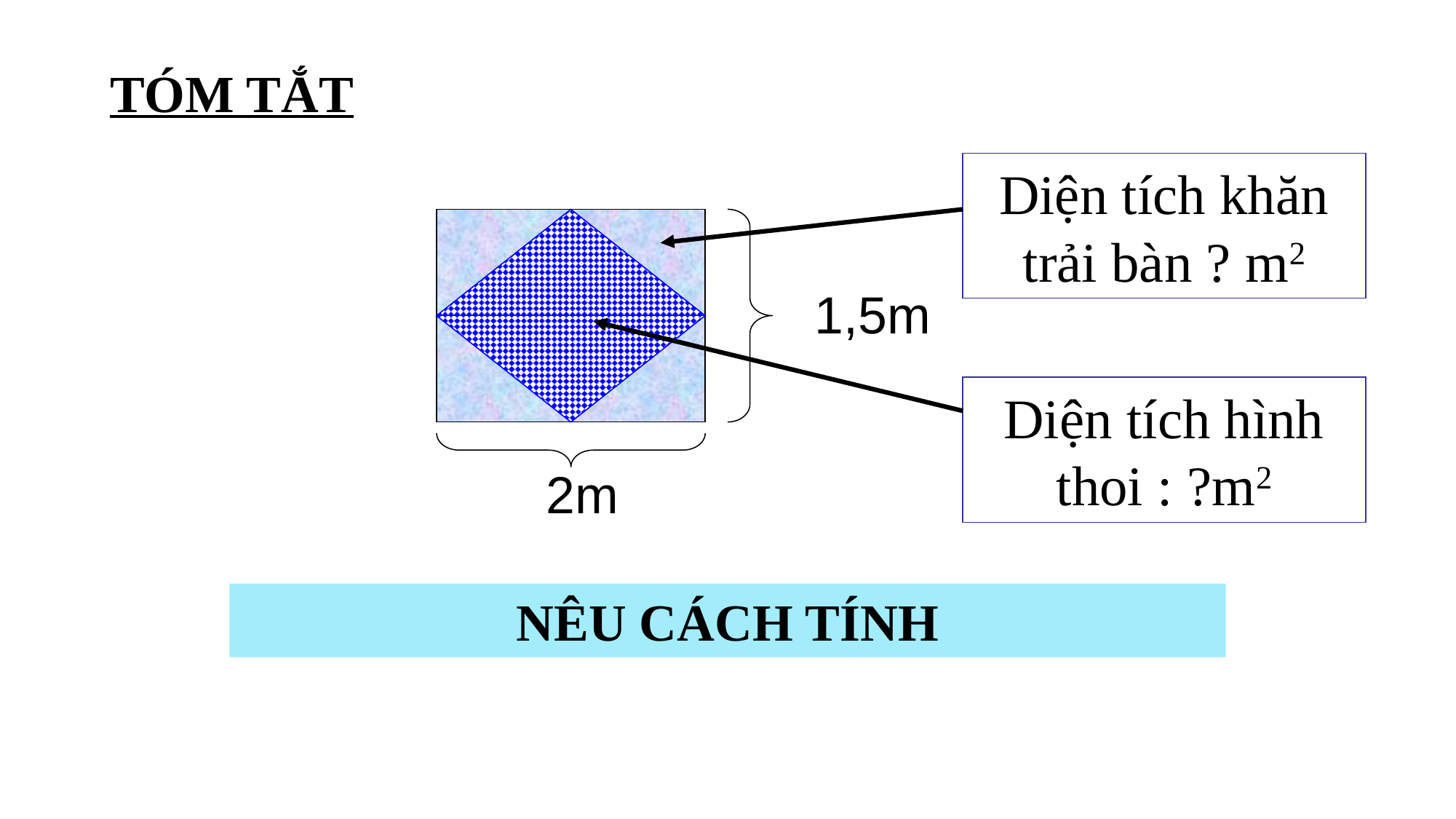

TÓM TẮT
Diện tích khăn trải bàn ? m2

1,5m

Diện tích hình thoi : ?m2

2m
NÊU CÁCH TÍNH